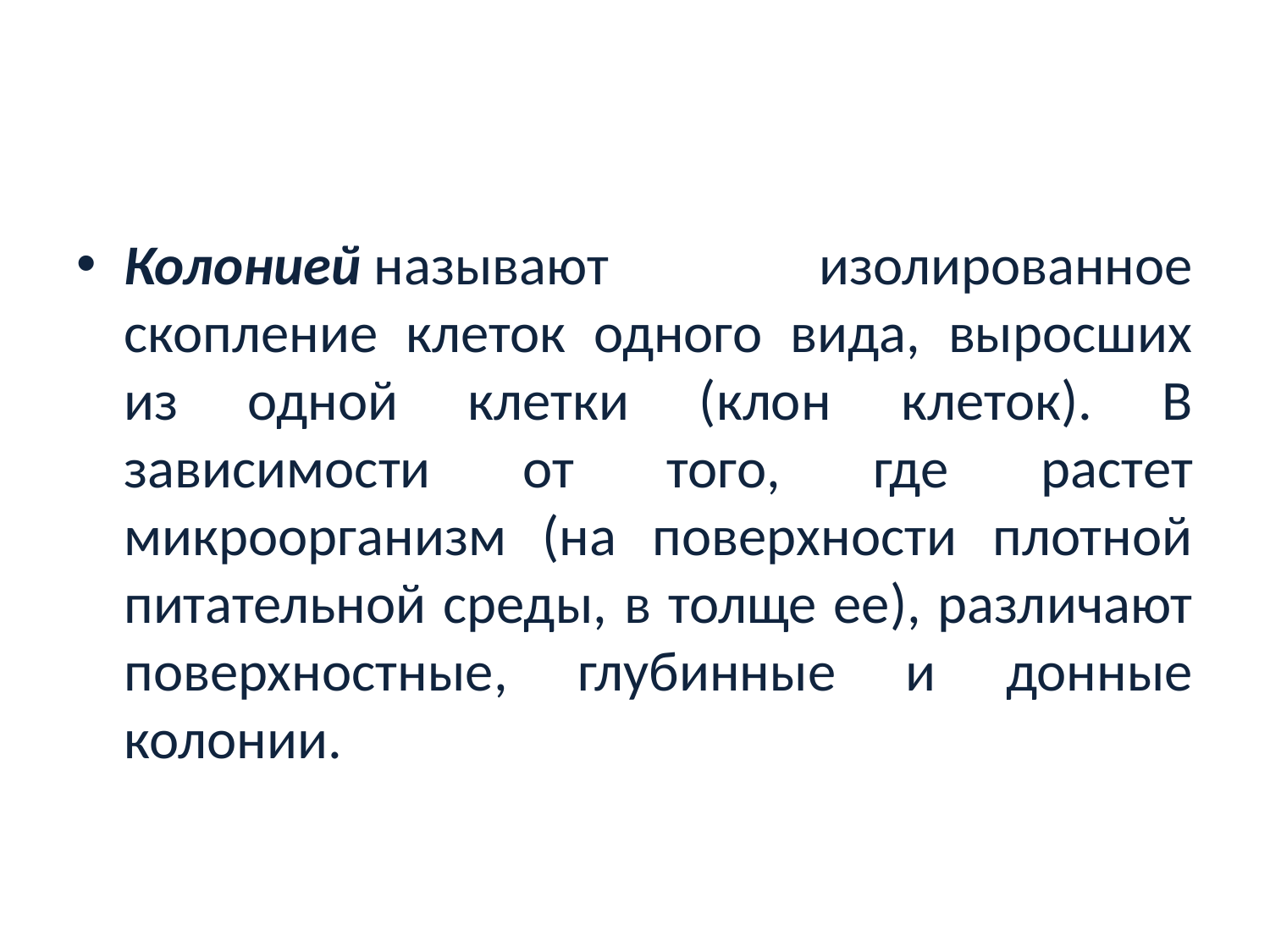

#
Колонией называют изолированное скопление клеток одного вида, выросших из одной клетки (клон клеток). В зависимости от того, где растет микроорганизм (на поверхности плотной питательной среды, в толще ее), различают поверхностные, глубинные и донные колонии.